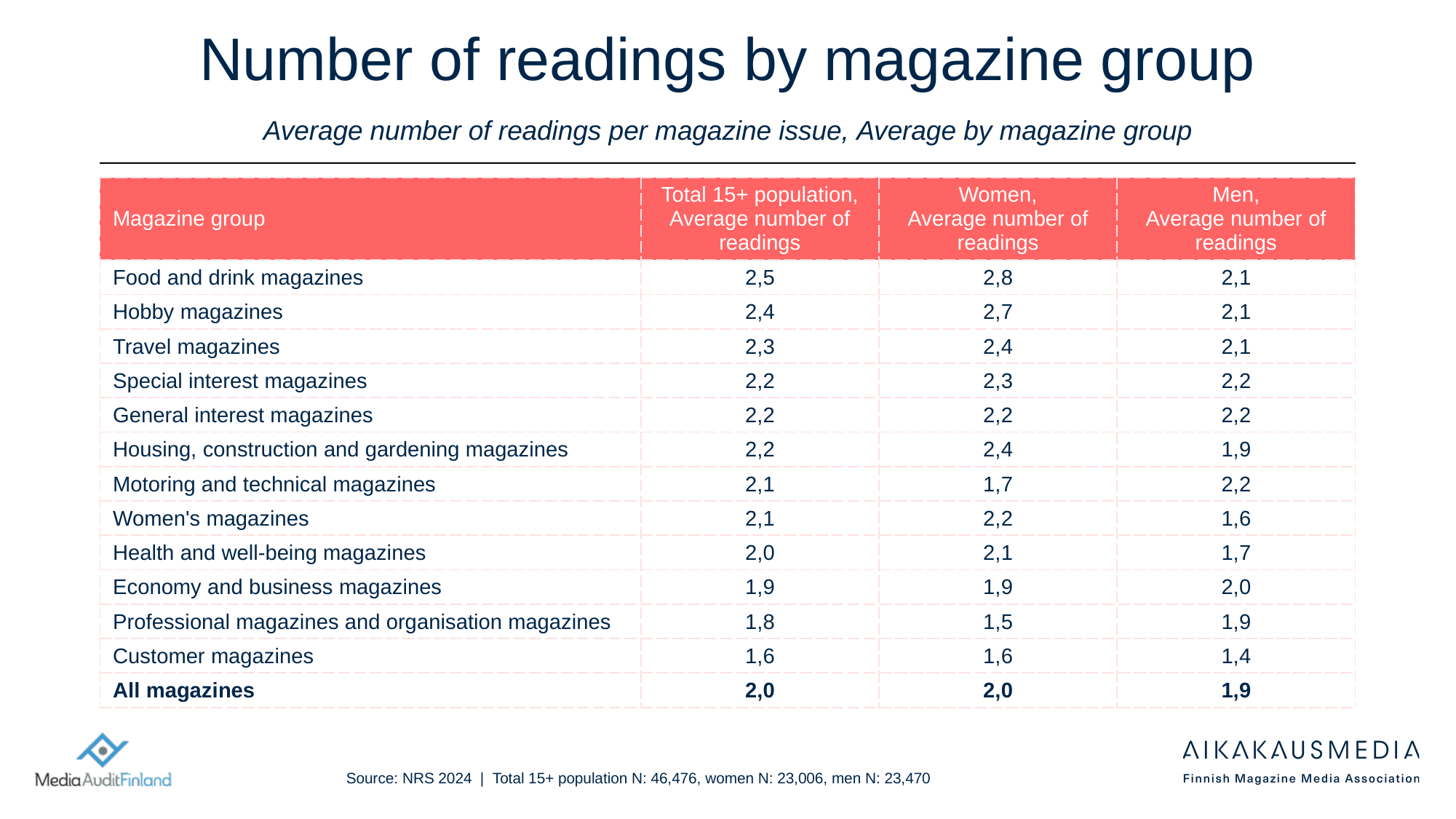

# Number of readings by magazine group Average number of readings per magazine issue, Average by magazine group
| Magazine group | Total 15+ population, Average number of readings | Women, Average number of readings | Men, Average number of readings |
| --- | --- | --- | --- |
| Food and drink magazines | 2,5 | 2,8 | 2,1 |
| Hobby magazines | 2,4 | 2,7 | 2,1 |
| Travel magazines | 2,3 | 2,4 | 2,1 |
| Special interest magazines | 2,2 | 2,3 | 2,2 |
| General interest magazines | 2,2 | 2,2 | 2,2 |
| Housing, construction and gardening magazines | 2,2 | 2,4 | 1,9 |
| Motoring and technical magazines | 2,1 | 1,7 | 2,2 |
| Women's magazines | 2,1 | 2,2 | 1,6 |
| Health and well-being magazines | 2,0 | 2,1 | 1,7 |
| Economy and business magazines | 1,9 | 1,9 | 2,0 |
| Professional magazines and organisation magazines | 1,8 | 1,5 | 1,9 |
| Customer magazines | 1,6 | 1,6 | 1,4 |
| All magazines | 2,0 | 2,0 | 1,9 |